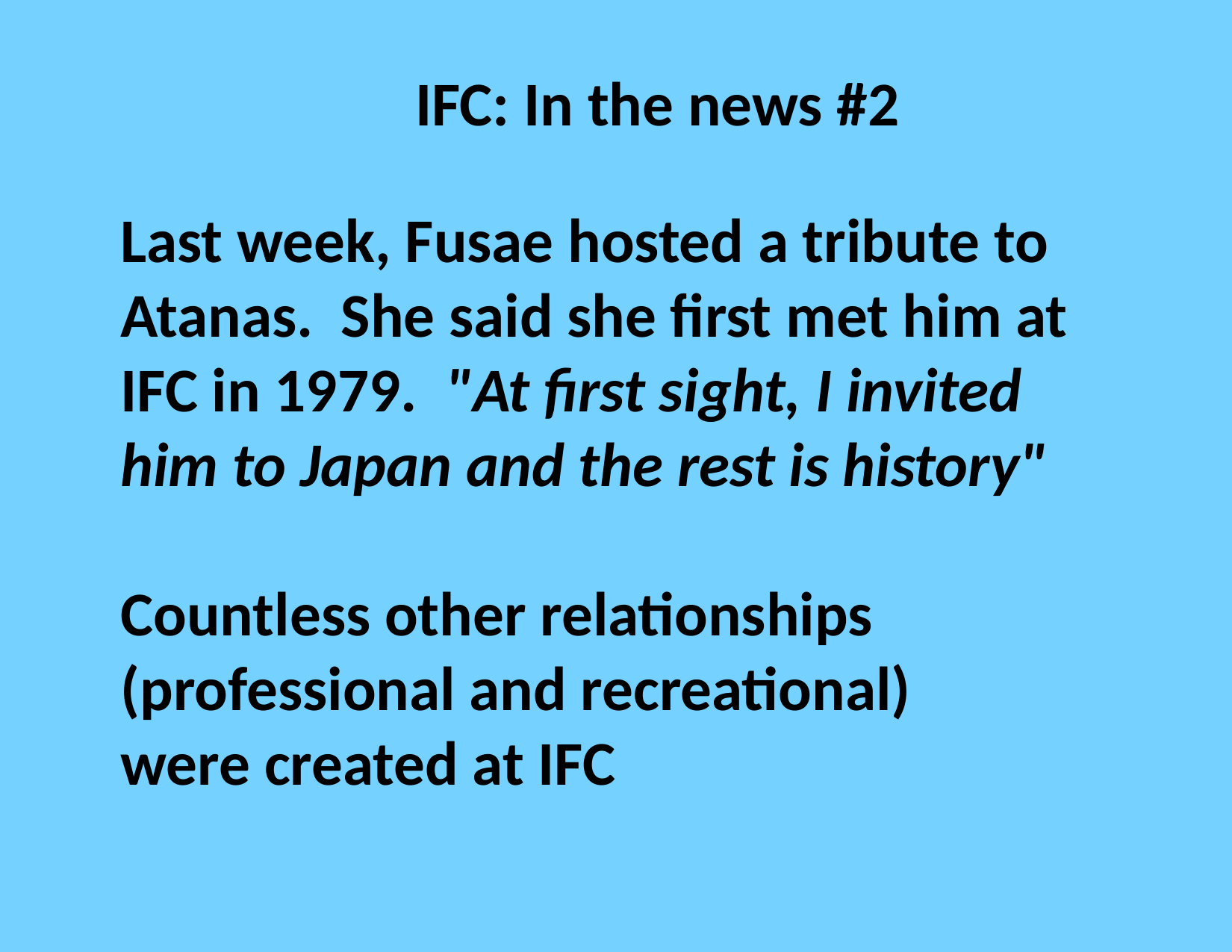

IFC: In the news #2
Last week, Fusae hosted a tribute to Atanas.  She said she first met him at IFC in 1979.  "At first sight, I invited him to Japan and the rest is history"

Countless other relationships (professional and recreational)
were created at IFC